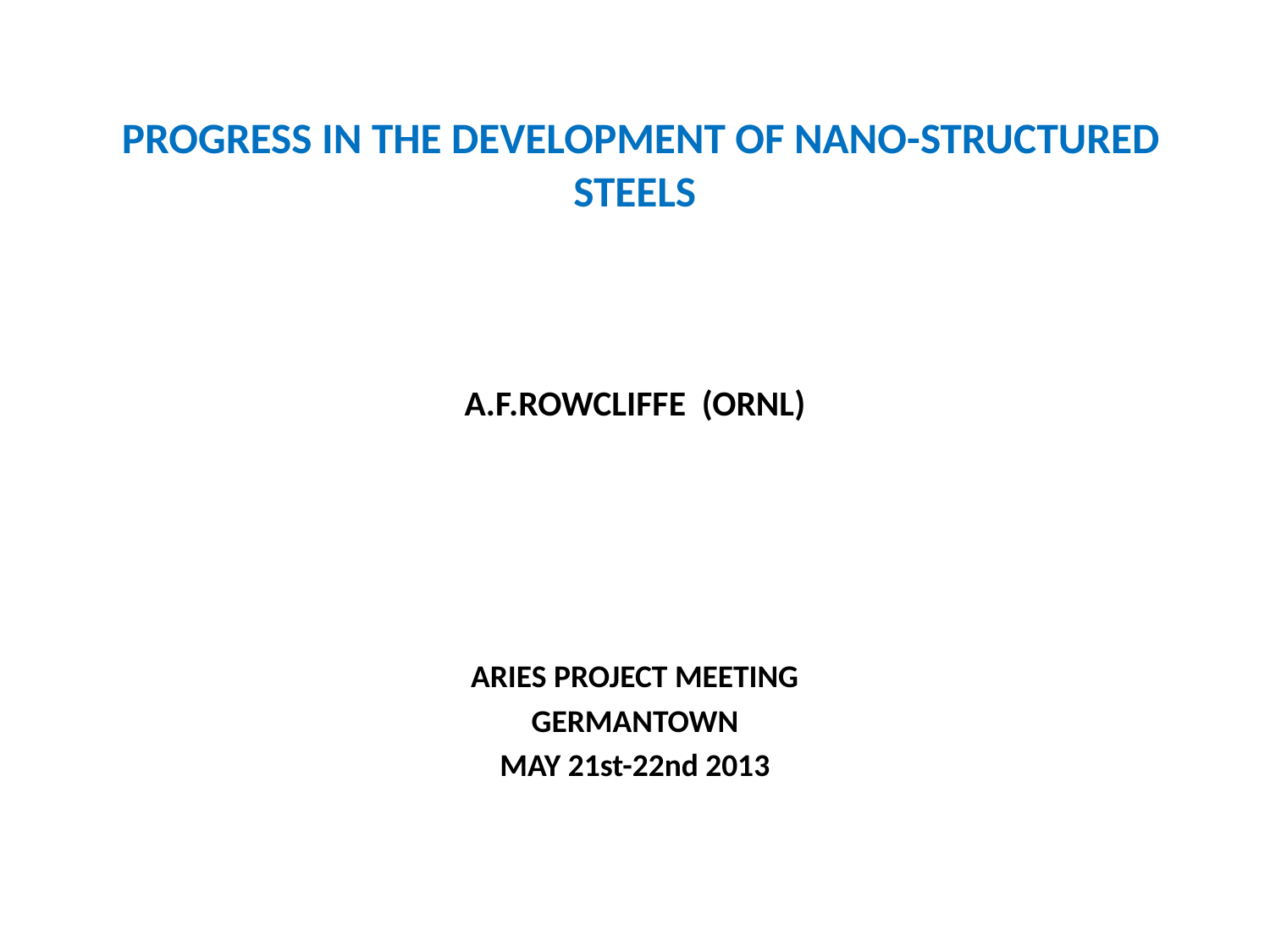

# PROGRESS IN THE DEVELOPMENT OF NANO-STRUCTURED STEELS

A.F.ROWCLIFFE  (ORNL)

ARIES PROJECT MEETING
GERMANTOWN
MAY 21st-22nd 2013